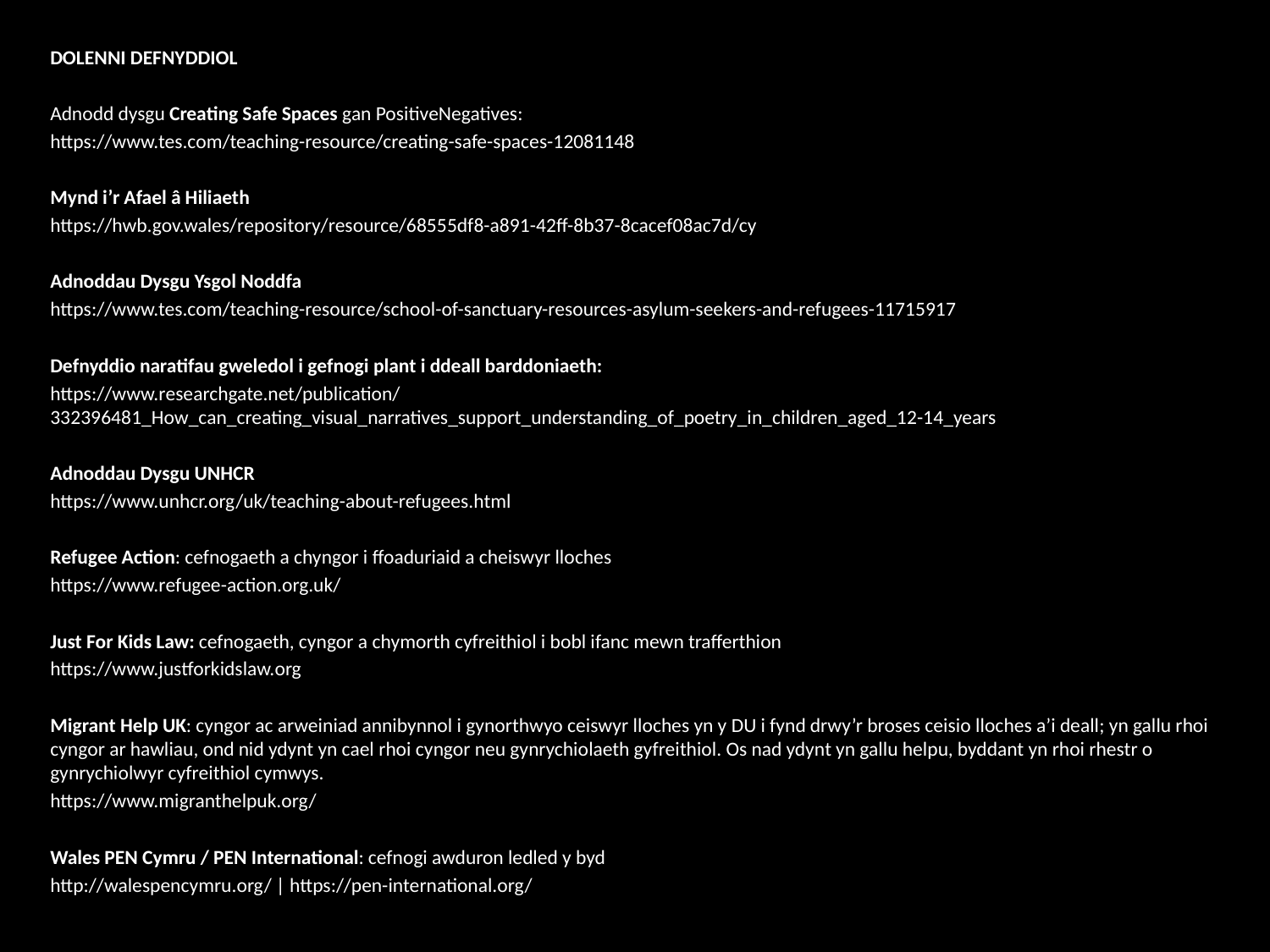

#
DOLENNI DEFNYDDIOL

Adnodd dysgu Creating Safe Spaces gan PositiveNegatives:
https://www.tes.com/teaching-resource/creating-safe-spaces-12081148

Mynd i’r Afael â Hiliaeth
https://hwb.gov.wales/repository/resource/68555df8-a891-42ff-8b37-8cacef08ac7d/cy

Adnoddau Dysgu Ysgol Noddfa
https://www.tes.com/teaching-resource/school-of-sanctuary-resources-asylum-seekers-and-refugees-11715917

Defnyddio naratifau gweledol i gefnogi plant i ddeall barddoniaeth:
https://www.researchgate.net/publication/332396481_How_can_creating_visual_narratives_support_understanding_of_poetry_in_children_aged_12-14_years

Adnoddau Dysgu UNHCR
https://www.unhcr.org/uk/teaching-about-refugees.html

Refugee Action: cefnogaeth a chyngor i ffoaduriaid a cheiswyr lloches
https://www.refugee-action.org.uk/

Just For Kids Law: cefnogaeth, cyngor a chymorth cyfreithiol i bobl ifanc mewn trafferthion
https://www.justforkidslaw.org

Migrant Help UK: cyngor ac arweiniad annibynnol i gynorthwyo ceiswyr lloches yn y DU i fynd drwy’r broses ceisio lloches a’i deall; yn gallu rhoi cyngor ar hawliau, ond nid ydynt yn cael rhoi cyngor neu gynrychiolaeth gyfreithiol. Os nad ydynt yn gallu helpu, byddant yn rhoi rhestr o gynrychiolwyr cyfreithiol cymwys.
https://www.migranthelpuk.org/

Wales PEN Cymru / PEN International: cefnogi awduron ledled y byd
http://walespencymru.org/ | https://pen-international.org/